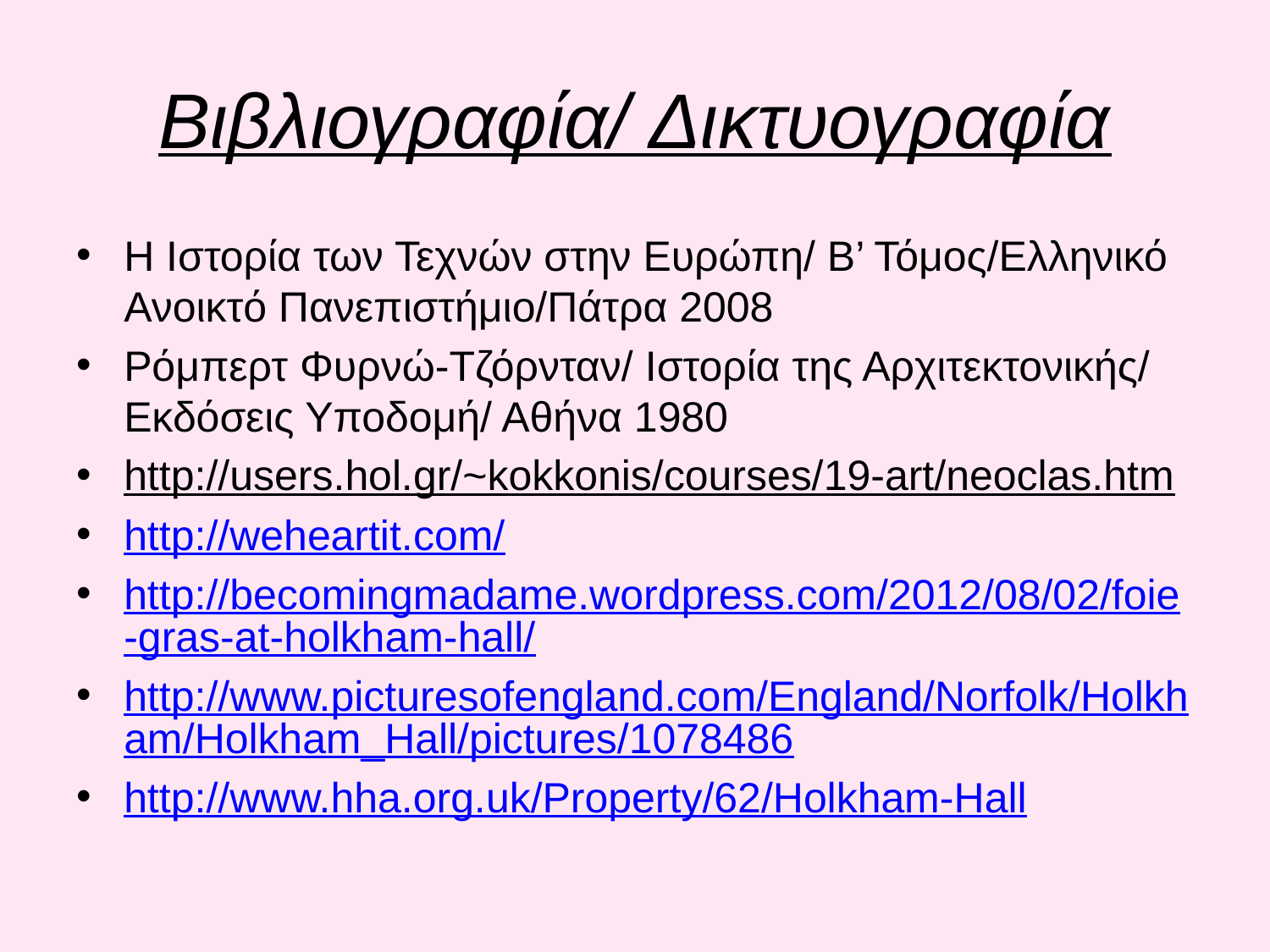

# Βιβλιογραφία/ Δικτυογραφία
Η Ιστορία των Τεχνών στην Ευρώπη/ Β’ Τόμος/Ελληνικό Ανοικτό Πανεπιστήμιο/Πάτρα 2008
Ρόμπερτ Φυρνώ-Τζόρνταν/ Ιστορία της Αρχιτεκτονικής/ Εκδόσεις Υποδομή/ Αθήνα 1980
http://users.hol.gr/~kokkonis/courses/19-art/neoclas.htm
http://weheartit.com/
http://becomingmadame.wordpress.com/2012/08/02/foie-gras-at-holkham-hall/
http://www.picturesofengland.com/England/Norfolk/Holkham/Holkham_Hall/pictures/1078486
http://www.hha.org.uk/Property/62/Holkham-Hall